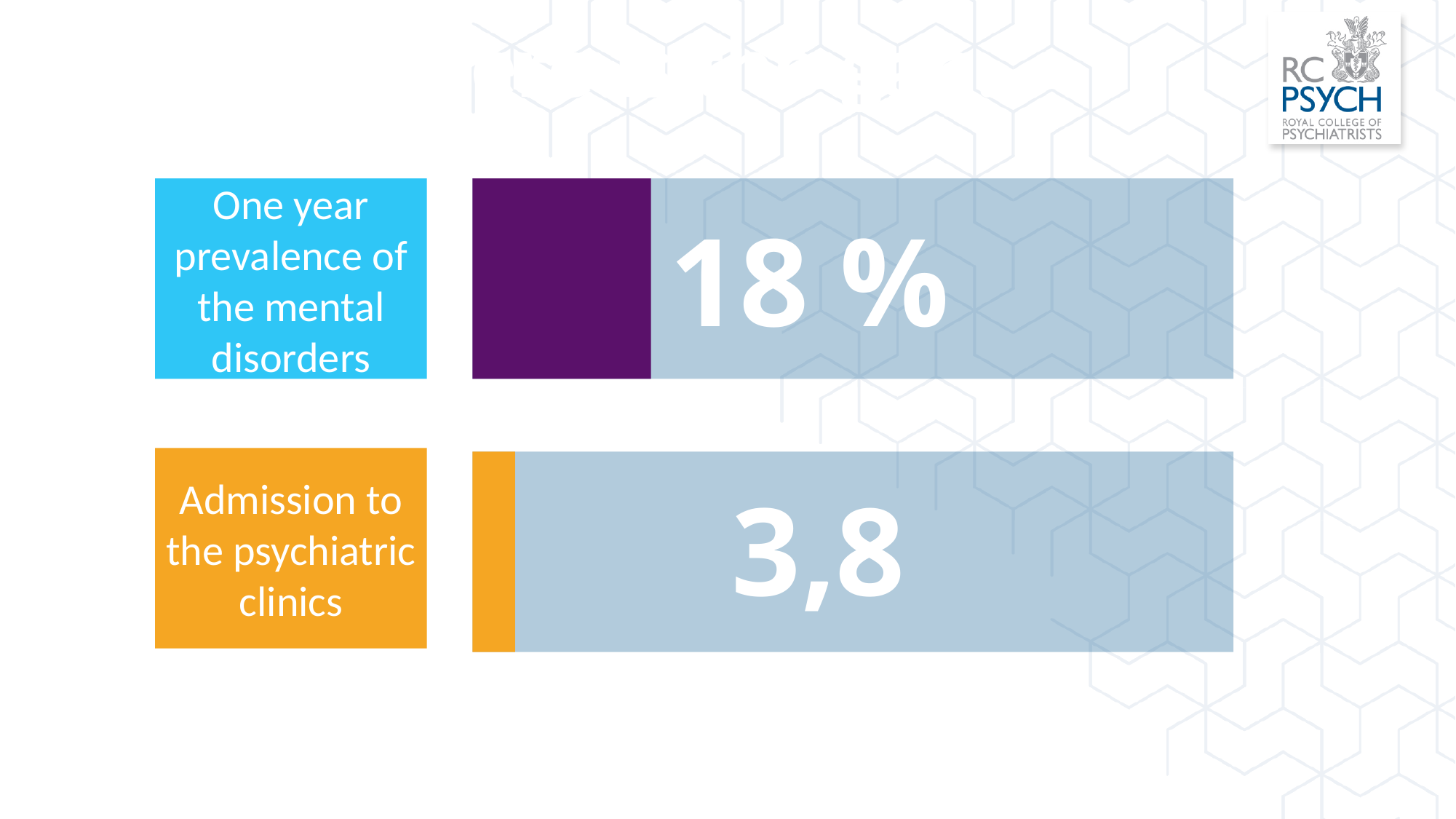

Here is the gap…
One year prevalence of the mental disorders

18 %
Admission to the psychiatric clinics

3,8%